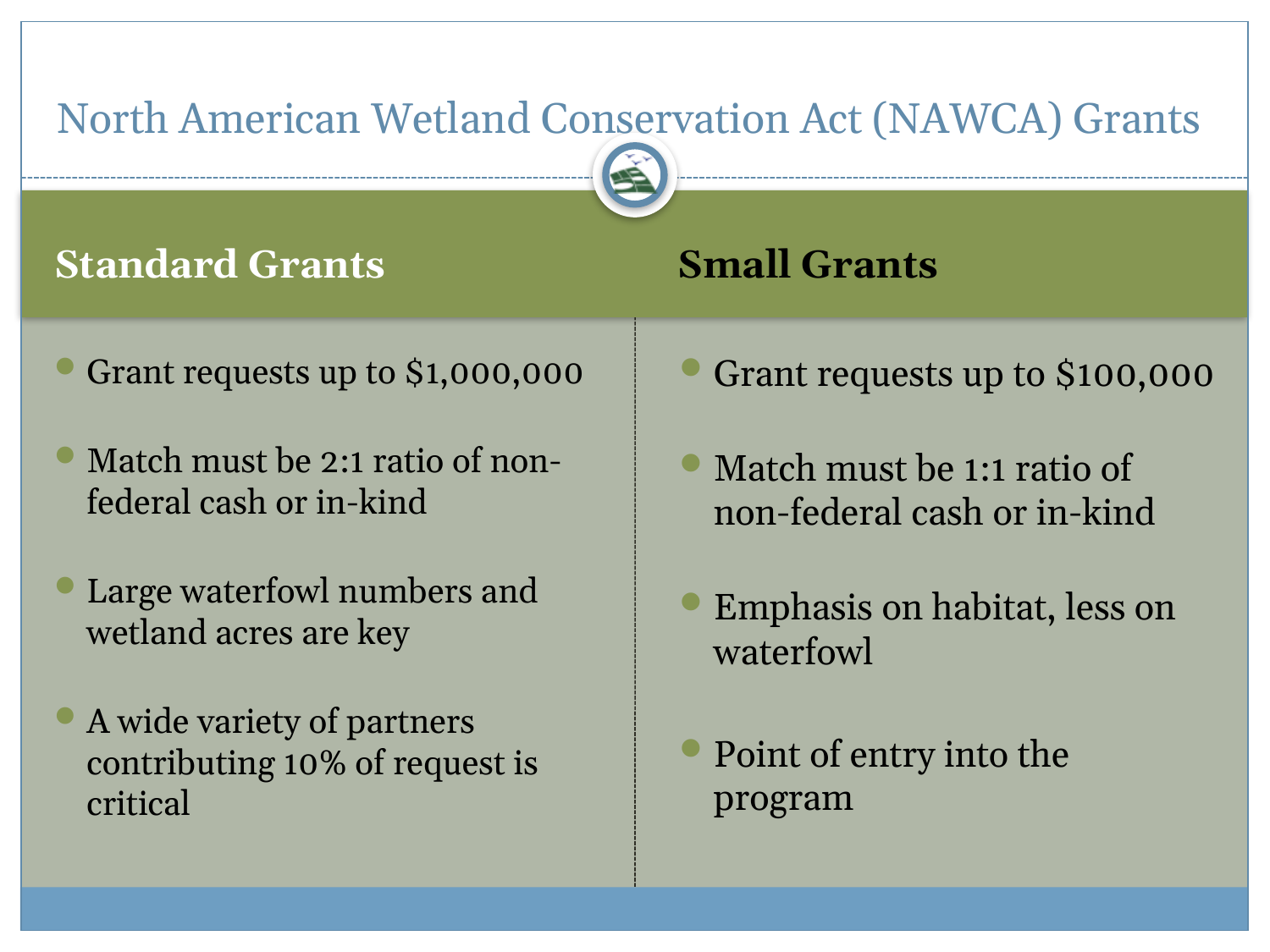

# North American Wetland Conservation Act (NAWCA) Grants
Standard Grants
Small Grants
Grant requests up to $1,000,000
Match must be 2:1 ratio of non-federal cash or in-kind
Large waterfowl numbers and wetland acres are key
A wide variety of partners contributing 10% of request is critical
Grant requests up to $100,000
Match must be 1:1 ratio of non-federal cash or in-kind
Emphasis on habitat, less on waterfowl

Point of entry into the program